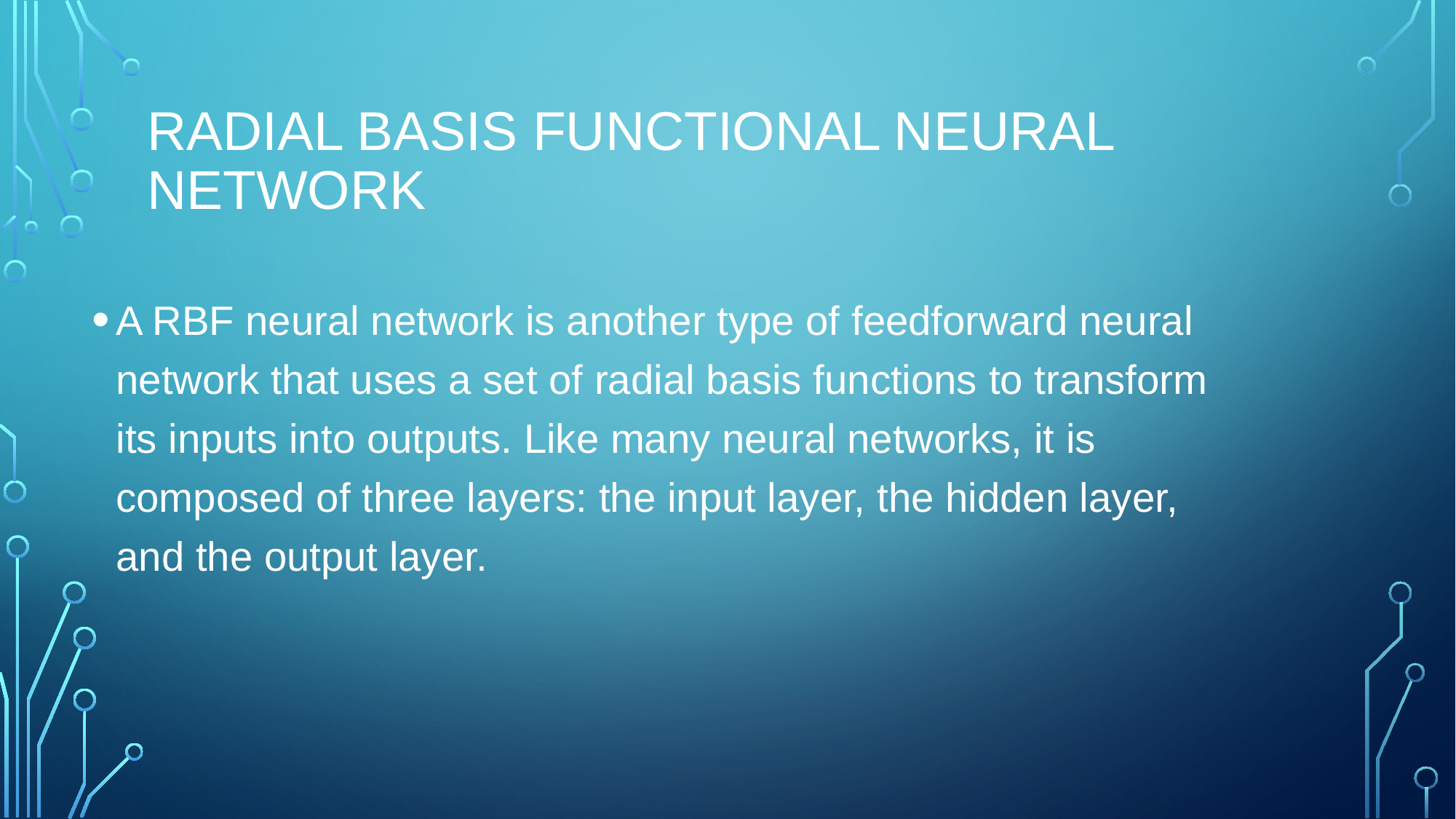

# Radial Basis Functional Neural Network
A RBF neural network is another type of feedforward neural network that uses a set of radial basis functions to transform its inputs into outputs. Like many neural networks, it is composed of three layers: the input layer, the hidden layer, and the output layer.